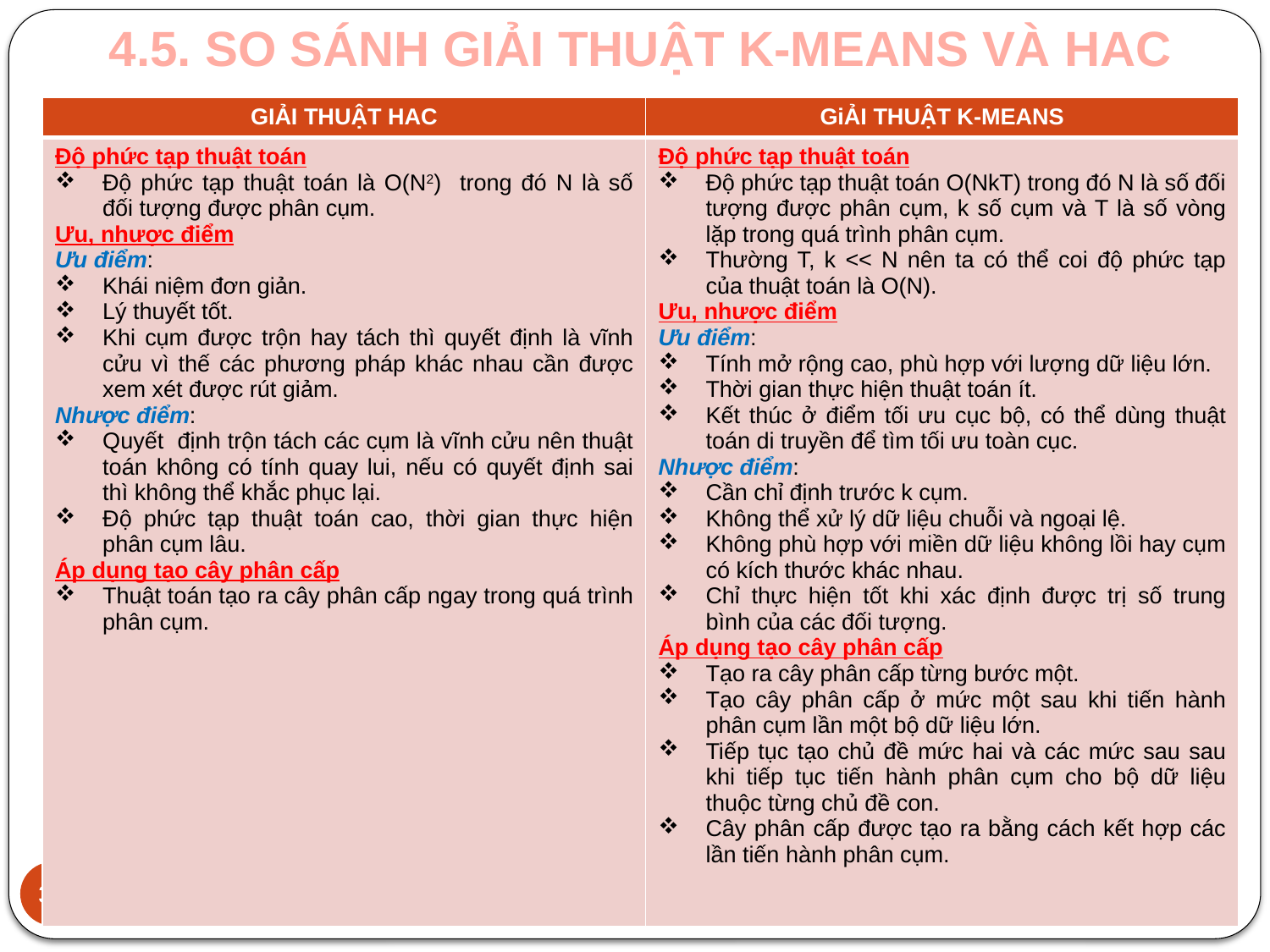

4.5. SO SÁNH GIẢI THUẬT K-MEANS VÀ HAC
| GIẢI THUẬT HAC | GiẢI THUẬT K-MEANS |
| --- | --- |
| Độ phức tạp thuật toán Độ phức tạp thuật toán là O(N2) trong đó N là số đối tượng được phân cụm. Ưu, nhược điểm Ưu điểm: Khái niệm đơn giản. Lý thuyết tốt. Khi cụm được trộn hay tách thì quyết định là vĩnh cửu vì thế các phương pháp khác nhau cần được xem xét được rút giảm. Nhược điểm: Quyết định trộn tách các cụm là vĩnh cửu nên thuật toán không có tính quay lui, nếu có quyết định sai thì không thể khắc phục lại. Độ phức tạp thuật toán cao, thời gian thực hiện phân cụm lâu. Áp dụng tạo cây phân cấp Thuật toán tạo ra cây phân cấp ngay trong quá trình phân cụm. | Độ phức tạp thuật toán Độ phức tạp thuật toán O(NkT) trong đó N là số đối tượng được phân cụm, k số cụm và T là số vòng lặp trong quá trình phân cụm. Thường T, k << N nên ta có thể coi độ phức tạp của thuật toán là O(N). Ưu, nhược điểm Ưu điểm: Tính mở rộng cao, phù hợp với lượng dữ liệu lớn. Thời gian thực hiện thuật toán ít. Kết thúc ở điểm tối ưu cục bộ, có thể dùng thuật toán di truyền để tìm tối ưu toàn cục. Nhược điểm: Cần chỉ định trước k cụm. Không thể xử lý dữ liệu chuỗi và ngoại lệ. Không phù hợp với miền dữ liệu không lồi hay cụm có kích thước khác nhau. Chỉ thực hiện tốt khi xác định được trị số trung bình của các đối tượng. Áp dụng tạo cây phân cấp Tạo ra cây phân cấp từng bước một. Tạo cây phân cấp ở mức một sau khi tiến hành phân cụm lần một bộ dữ liệu lớn. Tiếp tục tạo chủ đề mức hai và các mức sau sau khi tiếp tục tiến hành phân cụm cho bộ dữ liệu thuộc từng chủ đề con. Cây phân cấp được tạo ra bằng cách kết hợp các lần tiến hành phân cụm. |
31